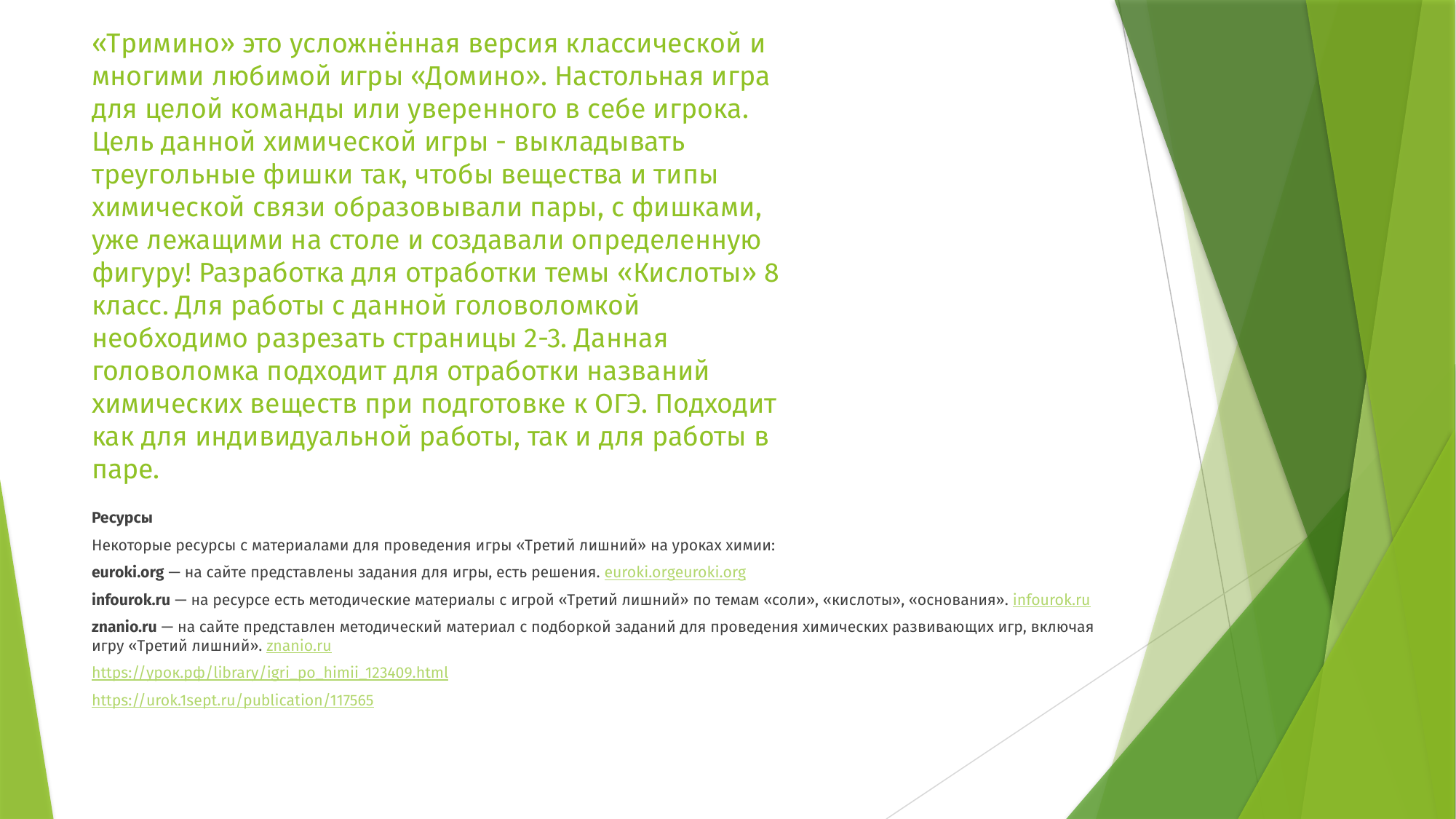

# «Тримино» это усложнённая версия классической и многими любимой игры «Домино». Настольная игра для целой команды или уверенного в себе игрока. Цель данной химической игры - выкладывать треугольные фишки так, чтобы вещества и типы химической связи образовывали пары, с фишками, уже лежащими на столе и создавали определенную фигуру! Разработка для отработки темы «Кислоты» 8 класс. Для работы с данной головоломкой необходимо разрезать страницы 2-3. Данная головоломка подходит для отработки названий химических веществ при подготовке к ОГЭ. Подходит как для индивидуальной работы, так и для работы в паре.
Ресурсы
Некоторые ресурсы с материалами для проведения игры «Третий лишний» на уроках химии:
euroki.org — на сайте представлены задания для игры, есть решения. euroki.orgeuroki.org
infourok.ru — на ресурсе есть методические материалы с игрой «Третий лишний» по темам «соли», «кислоты», «основания». infourok.ru
znanio.ru — на сайте представлен методический материал с подборкой заданий для проведения химических развивающих игр, включая игру «Третий лишний». znanio.ru
https://урок.рф/library/igri_po_himii_123409.html
https://urok.1sept.ru/publication/117565